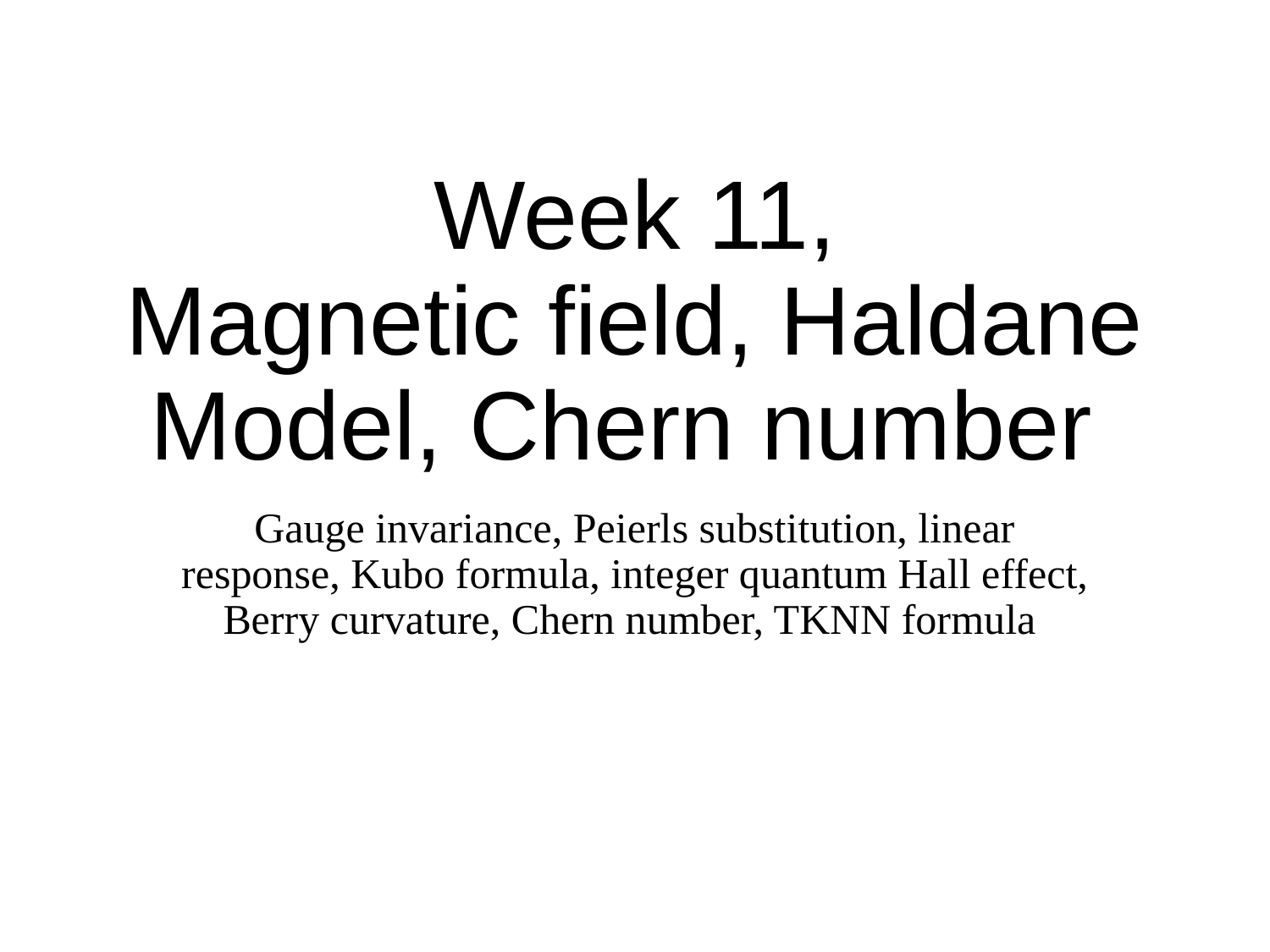

# Week 11, Magnetic field, Haldane Model, Chern number
Gauge invariance, Peierls substitution, linear response, Kubo formula, integer quantum Hall effect, Berry curvature, Chern number, TKNN formula